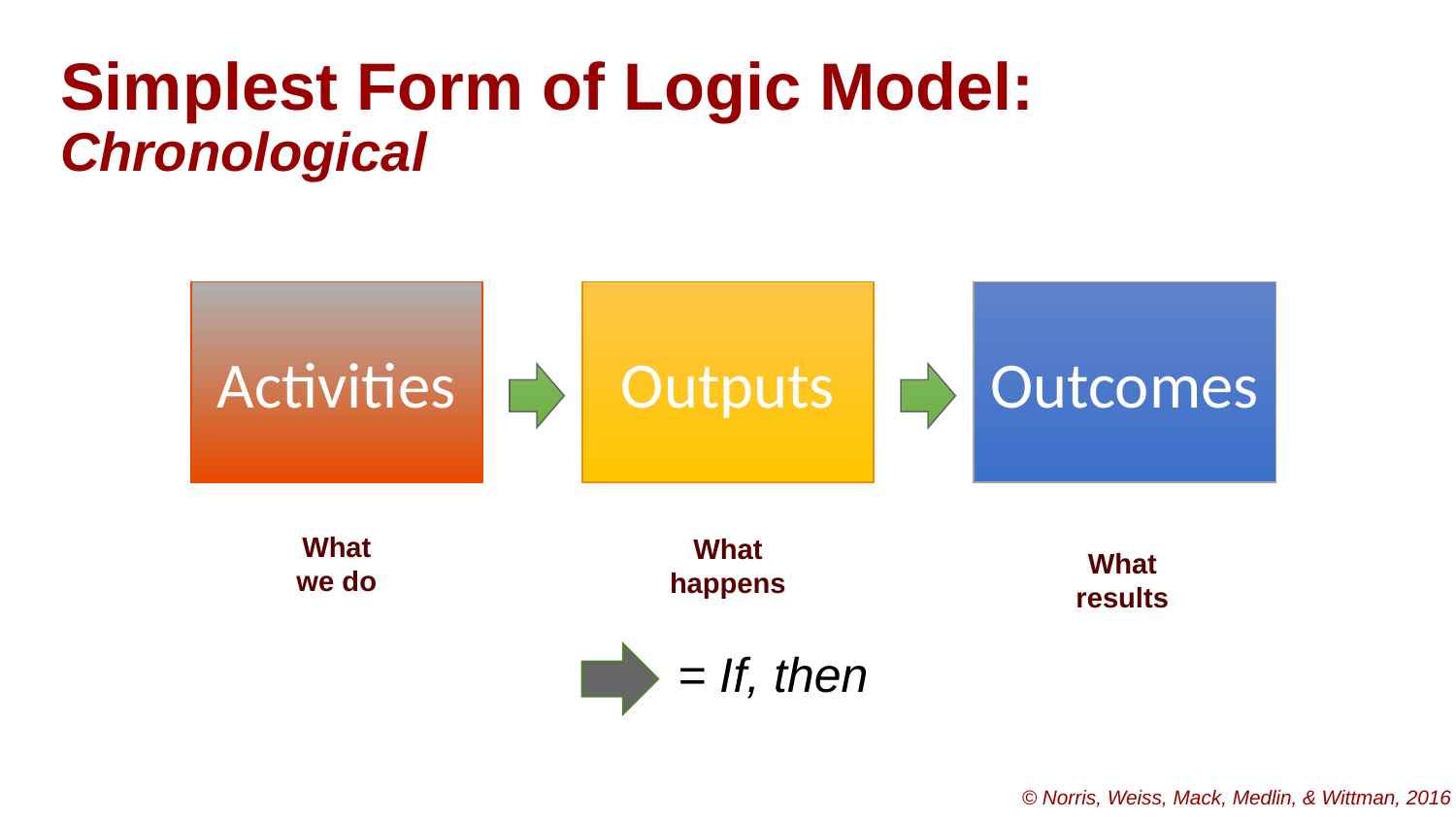

# Simplest Form of Logic Model: Chronological
Activities
Outputs
Outcomes

What we do
What happens
What results
= If, then

© Norris, Weiss, Mack, Medlin, & Wittman, 2016